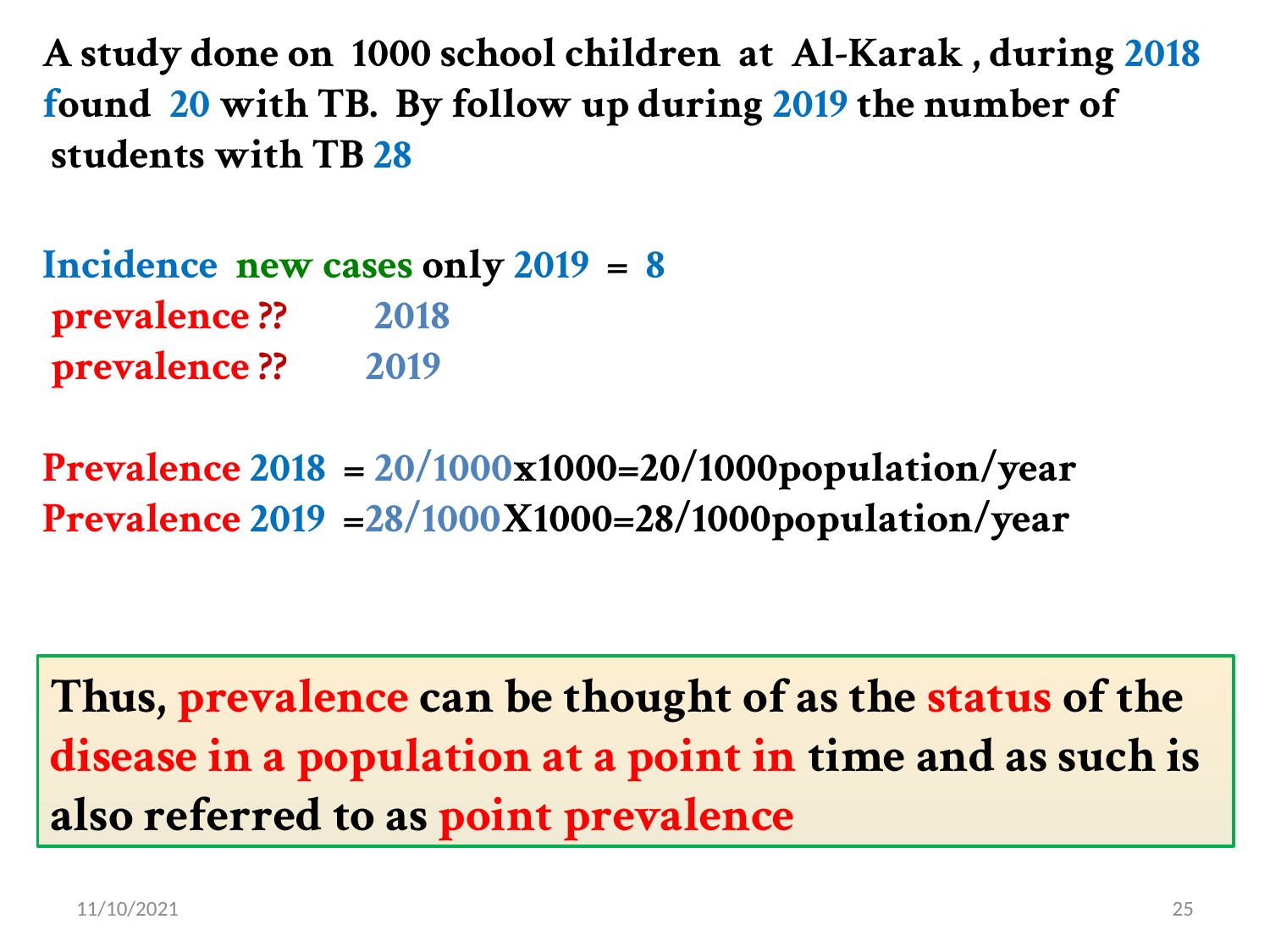

A study done on  1000 school children  at  Al-Karak , during 2018 found  20 with TB.  By follow up during 2019 the number of
 students with TB 28

Incidence  new cases only 2019  =  8
 prevalence ??          2018
 prevalence ??         2019

Prevalence 2018  = 20/1000x1000=20/1000population/year
Prevalence 2019  =28/1000X1000=28/1000population/year

Thus, prevalence can be thought of as the status of the disease in a population at a point in time and as such is also referred to as point prevalence
11/10/2021
25